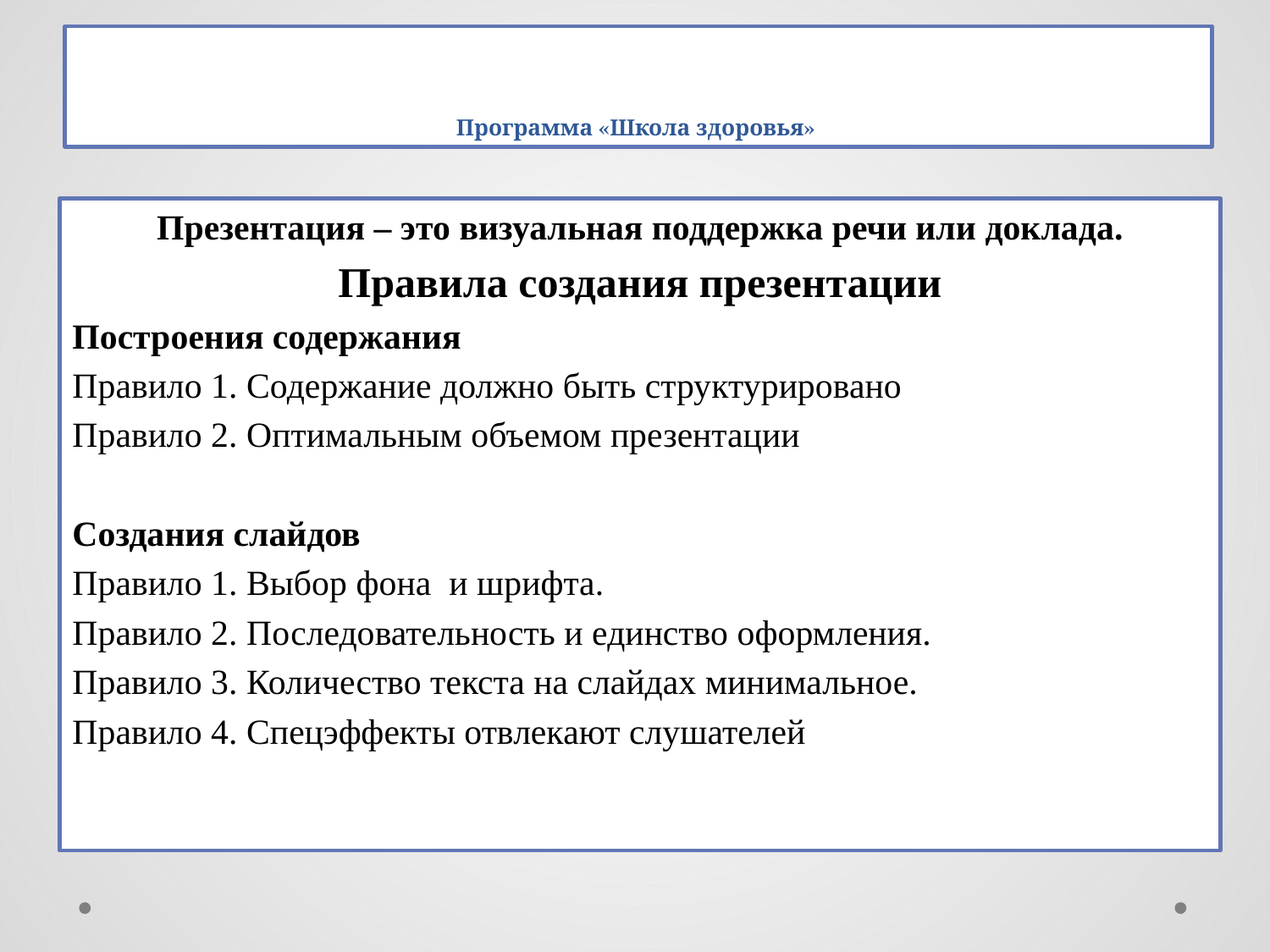

# Программа «Школа здоровья»
Презентация – это визуальная поддержка речи или доклада.
Правила создания презентации
Построения содержания
Правило 1. Содержание должно быть структурировано
Правило 2. Оптимальным объемом презентации

Создания слайдов
Правило 1. Выбор фона  и шрифта.
Правило 2. Последовательность и единство оформления.
Правило 3. Количество текста на слайдах минимальное.
Правило 4. Спецэффекты отвлекают слушателей